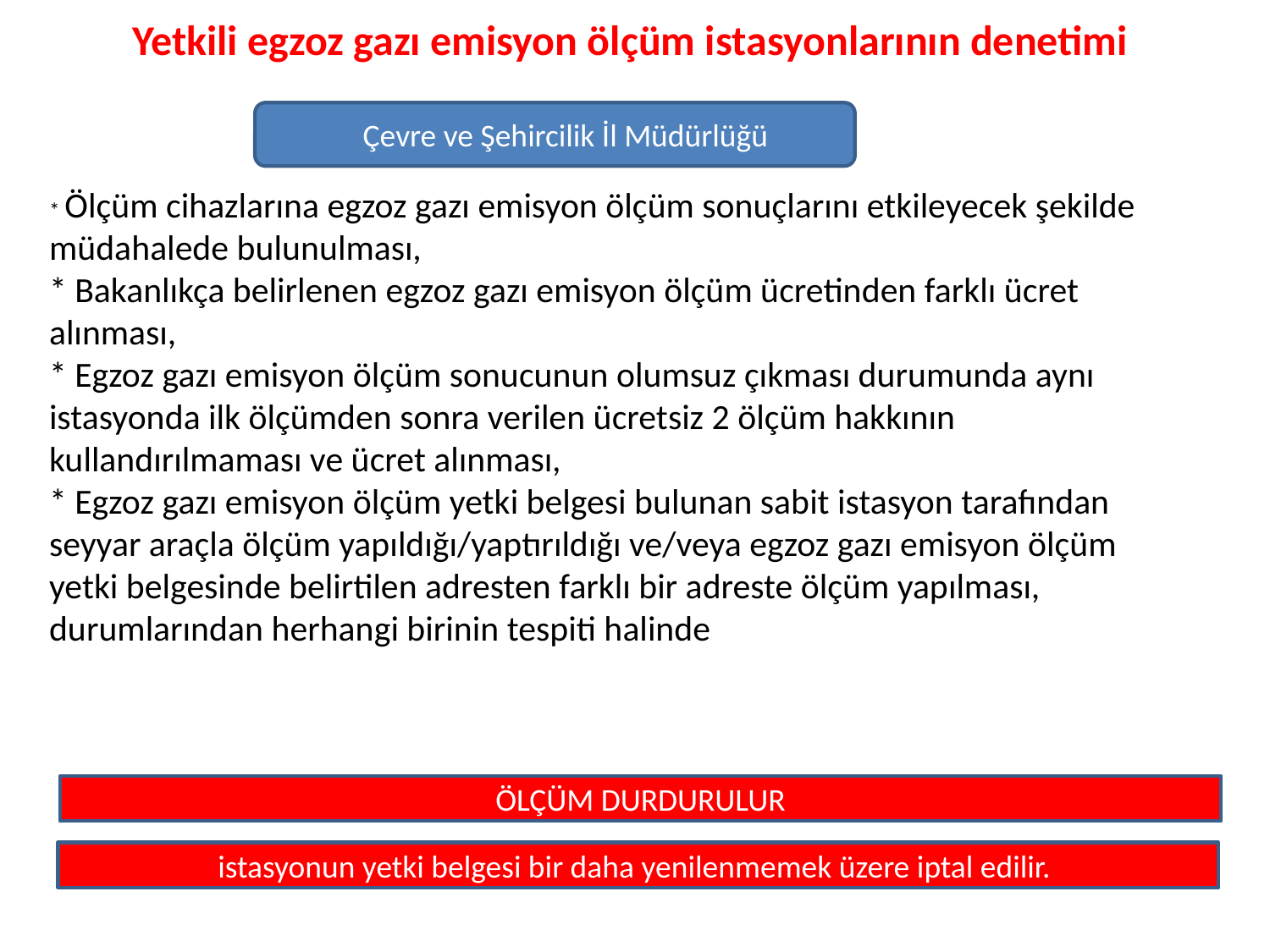

Yetkili egzoz gazı emisyon ölçüm istasyonlarının denetimi
    Çevre ve Şehircilik İl Müdürlüğü
* Ölçüm cihazlarına egzoz gazı emisyon ölçüm sonuçlarını etkileyecek şekilde müdahalede bulunulması,
* Bakanlıkça belirlenen egzoz gazı emisyon ölçüm ücretinden farklı ücret alınması,
* Egzoz gazı emisyon ölçüm sonucunun olumsuz çıkması durumunda aynı istasyonda ilk ölçümden sonra verilen ücretsiz 2 ölçüm hakkının kullandırılmaması ve ücret alınması,
* Egzoz gazı emisyon ölçüm yetki belgesi bulunan sabit istasyon tarafından seyyar araçla ölçüm yapıldığı/yaptırıldığı ve/veya egzoz gazı emisyon ölçüm yetki belgesinde belirtilen adresten farklı bir adreste ölçüm yapılması,
durumlarından herhangi birinin tespiti halinde
ÖLÇÜM DURDURULUR
istasyonun yetki belgesi bir daha yenilenmemek üzere iptal edilir.